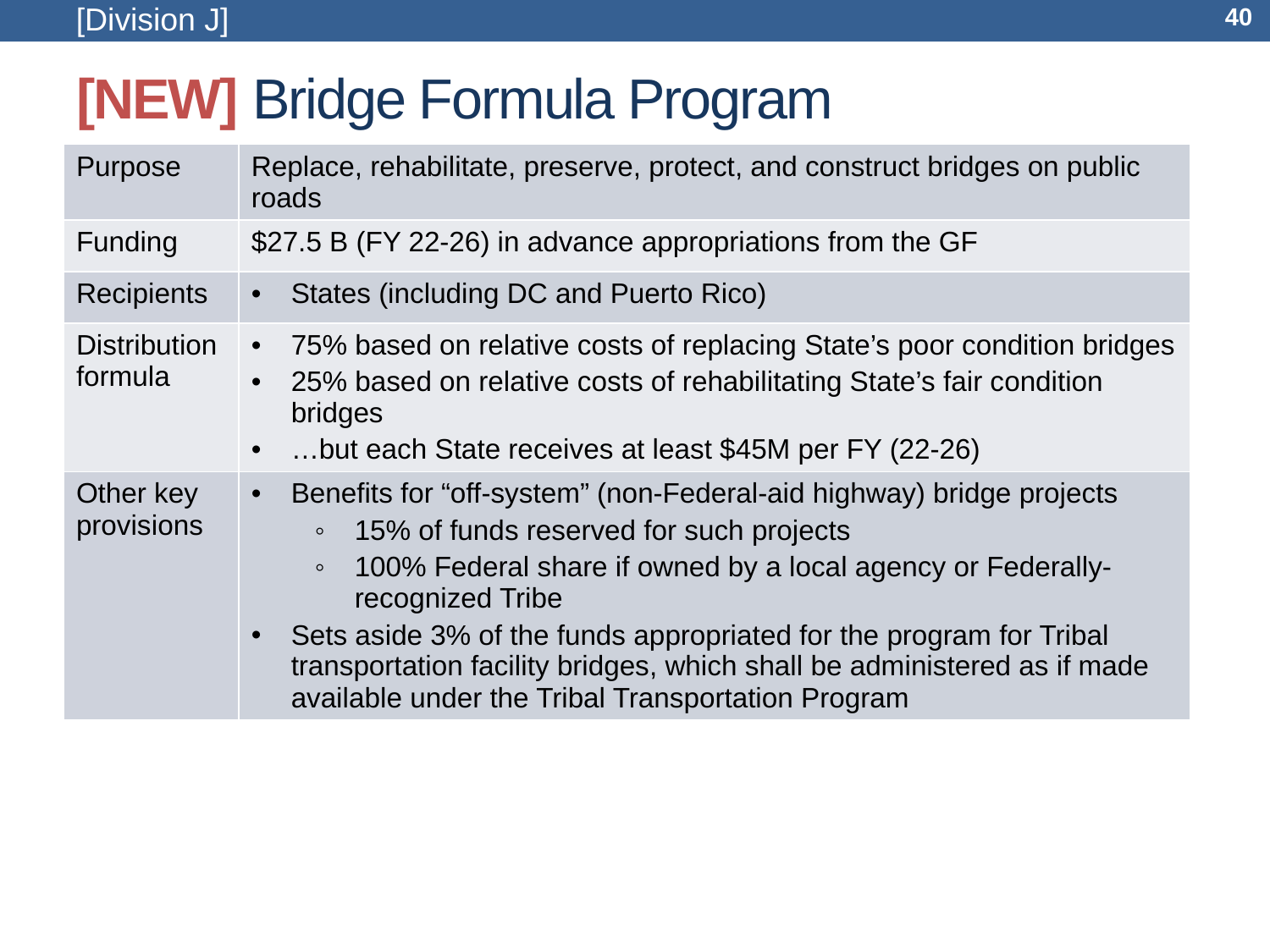

[Division J]
40
# [NEW] Bridge Formula Program
| Purpose | Replace, rehabilitate, preserve, protect, and construct bridges on public roads |
| --- | --- |
| Funding | $27.5 B (FY 22-26) in advance appropriations from the GF |
| Recipients | States (including DC and Puerto Rico) |
| Distribution formula | 75% based on relative costs of replacing State’s poor condition bridges 25% based on relative costs of rehabilitating State’s fair condition bridges …but each State receives at least $45M per FY (22-26) |
| Other key provisions | Benefits for “off-system” (non-Federal-aid highway) bridge projects 15% of funds reserved for such projects 100% Federal share if owned by a local agency or Federally-recognized Tribe Sets aside 3% of the funds appropriated for the program for Tribal transportation facility bridges, which shall be administered as if made available under the Tribal Transportation Program |